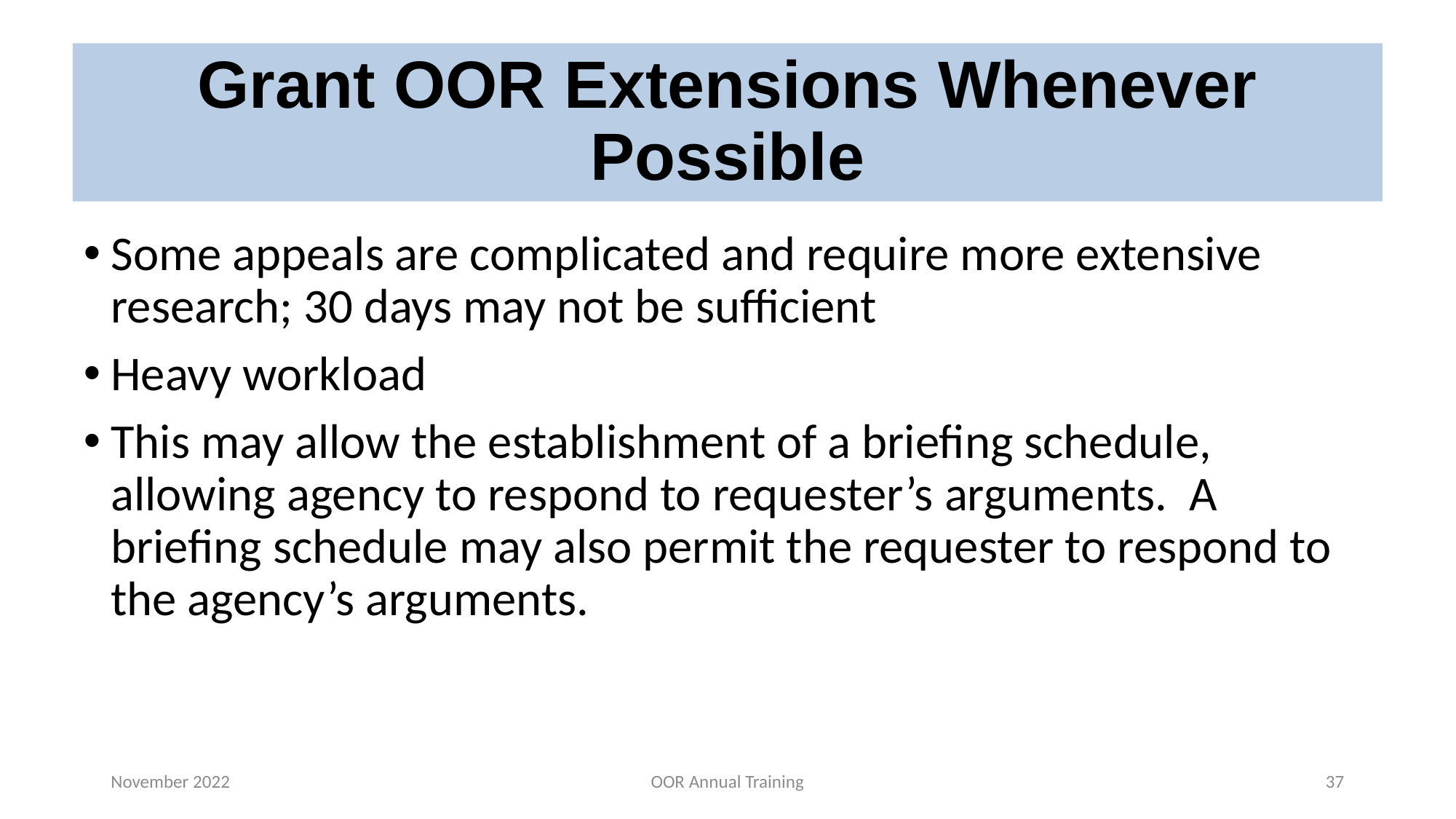

# Grant OOR Extensions Whenever Possible
Some appeals are complicated and require more extensive research; 30 days may not be sufficient
Heavy workload
This may allow the establishment of a briefing schedule, allowing agency to respond to requester’s arguments.  A briefing schedule may also permit the requester to respond to the agency’s arguments.
November 2022
OOR Annual Training
37